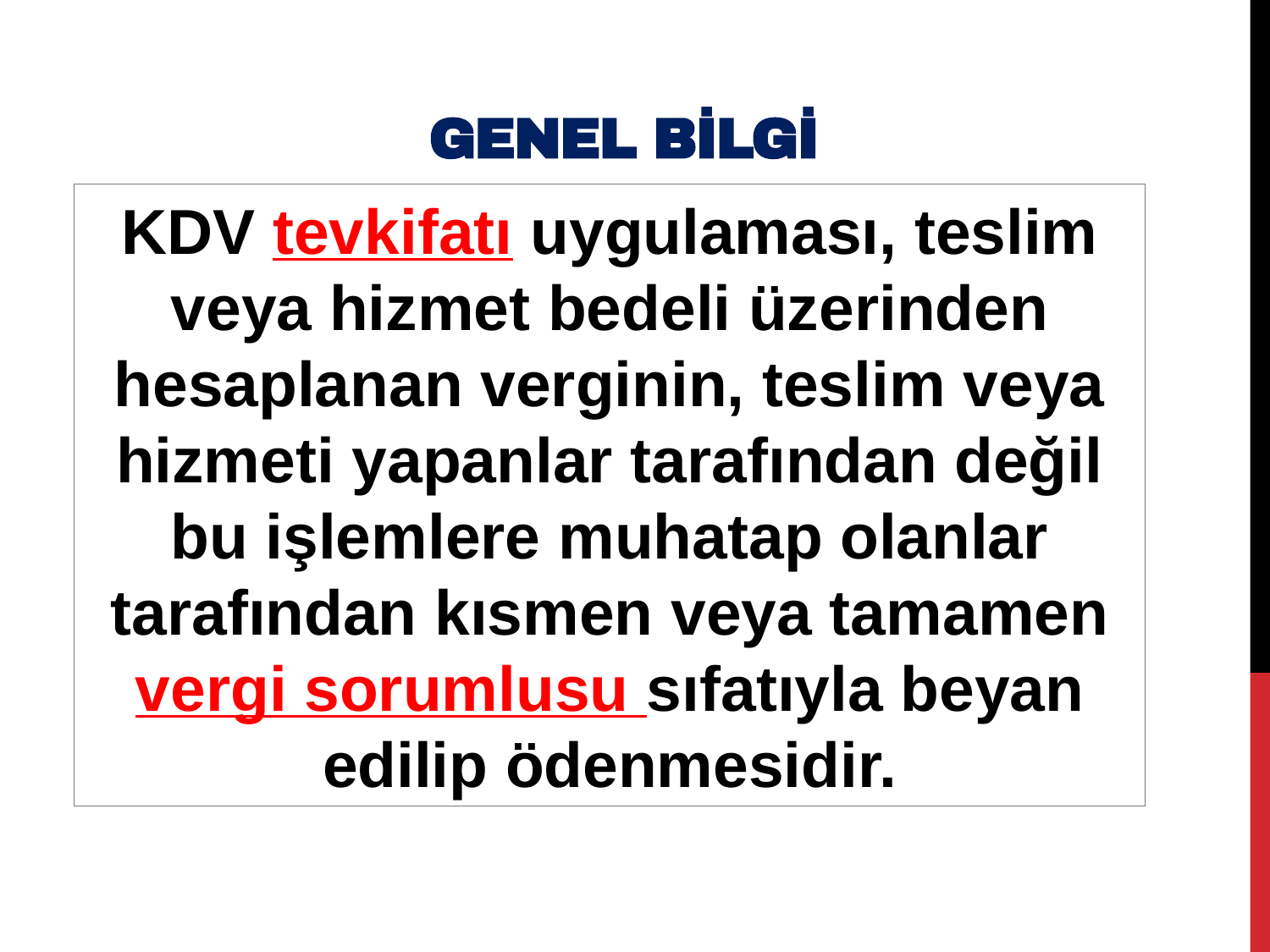

# genel bilgi
KDV tevkifatı uygulaması, teslim veya hizmet bedeli üzerinden hesaplanan verginin, teslim veya hizmeti yapanlar tarafından değil bu işlemlere muhatap olanlar tarafından kısmen veya tamamen vergi sorumlusu sıfatıyla beyan edilip ödenmesidir.